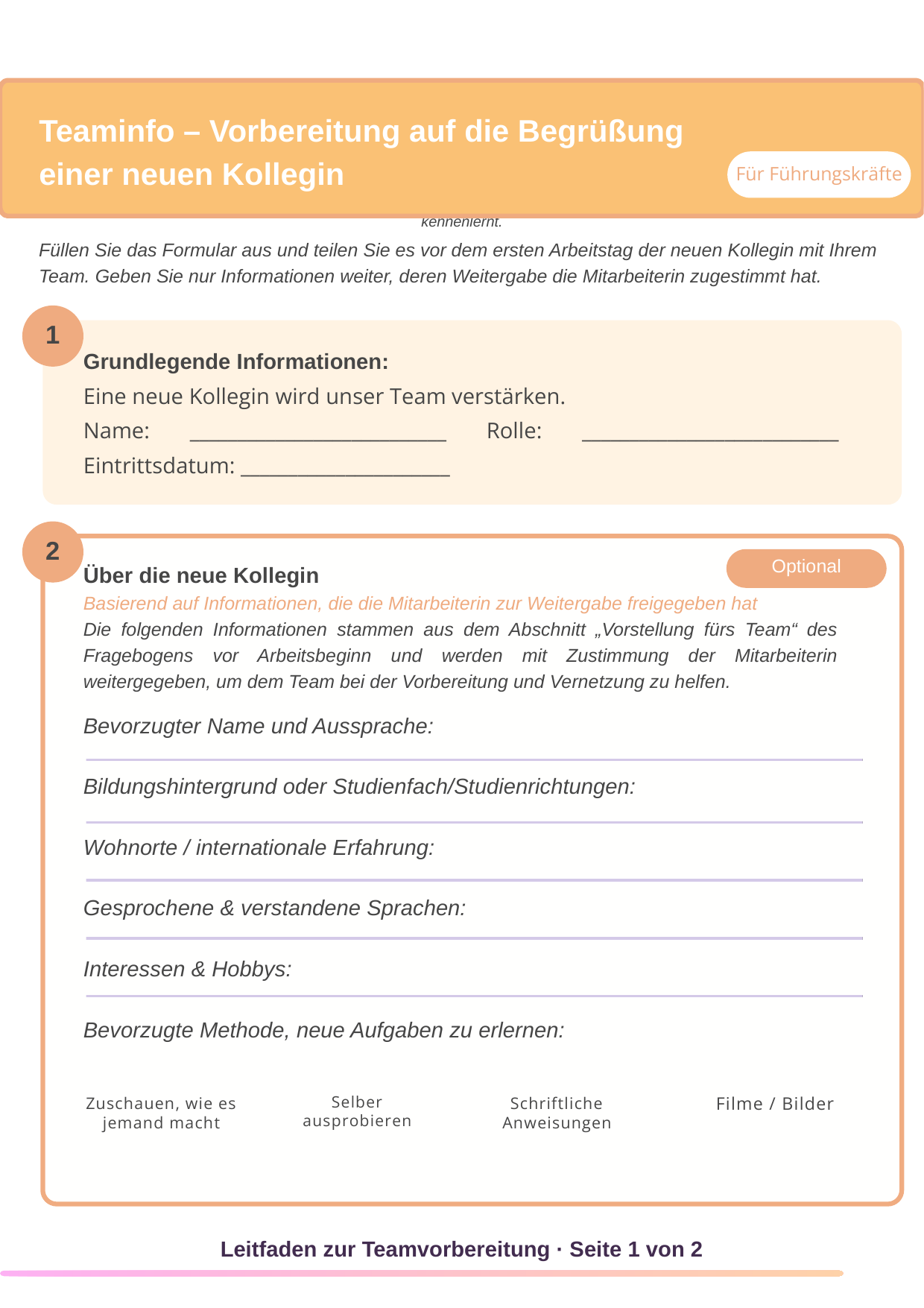

Teaminfo – Vorbereitung auf die Begrüßung einer neuen Kollegin

Für Führungskräfte
Dieser Abschnitt ist freundlich und informell gehalten. Sie können ihn mit Ihrem Team teilen, damit es Sie besser kennenlernt.
Füllen Sie das Formular aus und teilen Sie es vor dem ersten Arbeitstag der neuen Kollegin mit Ihrem Team. Geben Sie nur Informationen weiter, deren Weitergabe die Mitarbeiterin zugestimmt hat.

1
Grundlegende Informationen:
Eine neue Kollegin wird unser Team verstärken.
Name: ___________________________ Rolle: ___________________________ Eintrittsdatum: ______________________

2

Optional
Über die neue Kollegin
Basierend auf Informationen, die die Mitarbeiterin zur Weitergabe freigegeben hat
Die folgenden Informationen stammen aus dem Abschnitt „Vorstellung fürs Team“ des Fragebogens vor Arbeitsbeginn und werden mit Zustimmung der Mitarbeiterin weitergegeben, um dem Team bei der Vorbereitung und Vernetzung zu helfen.

Bevorzugter Name und Aussprache:

Bildungshintergrund oder Studienfach/Studienrichtungen:

Wohnorte / internationale Erfahrung:

Gesprochene & verstandene Sprachen:

Interessen & Hobbys:

Bevorzugte Methode, neue Aufgaben zu erlernen:

Filme / Bilder
Selber ausprobieren
Zuschauen, wie es jemand macht
Schriftliche Anweisungen
Leitfaden zur Teamvorbereitung · Seite 1 von 2